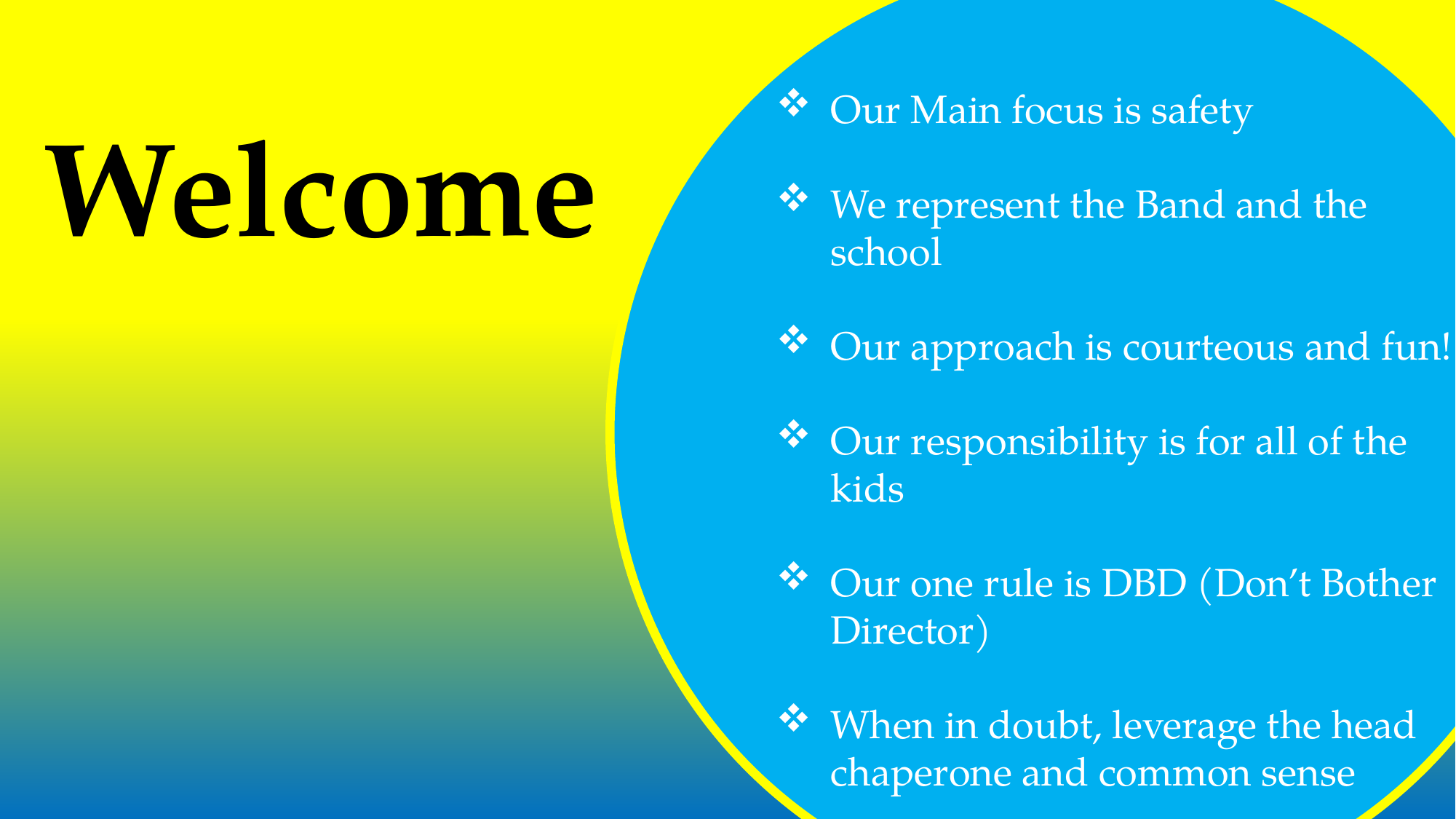

Our Main focus is safety

We represent the Band and the school

Our approach is courteous and fun!

Our responsibility is for all of the kids

Our one rule is DBD (Don’t Bother Director)

When in doubt, leverage the head chaperone and common sense
# Welcome